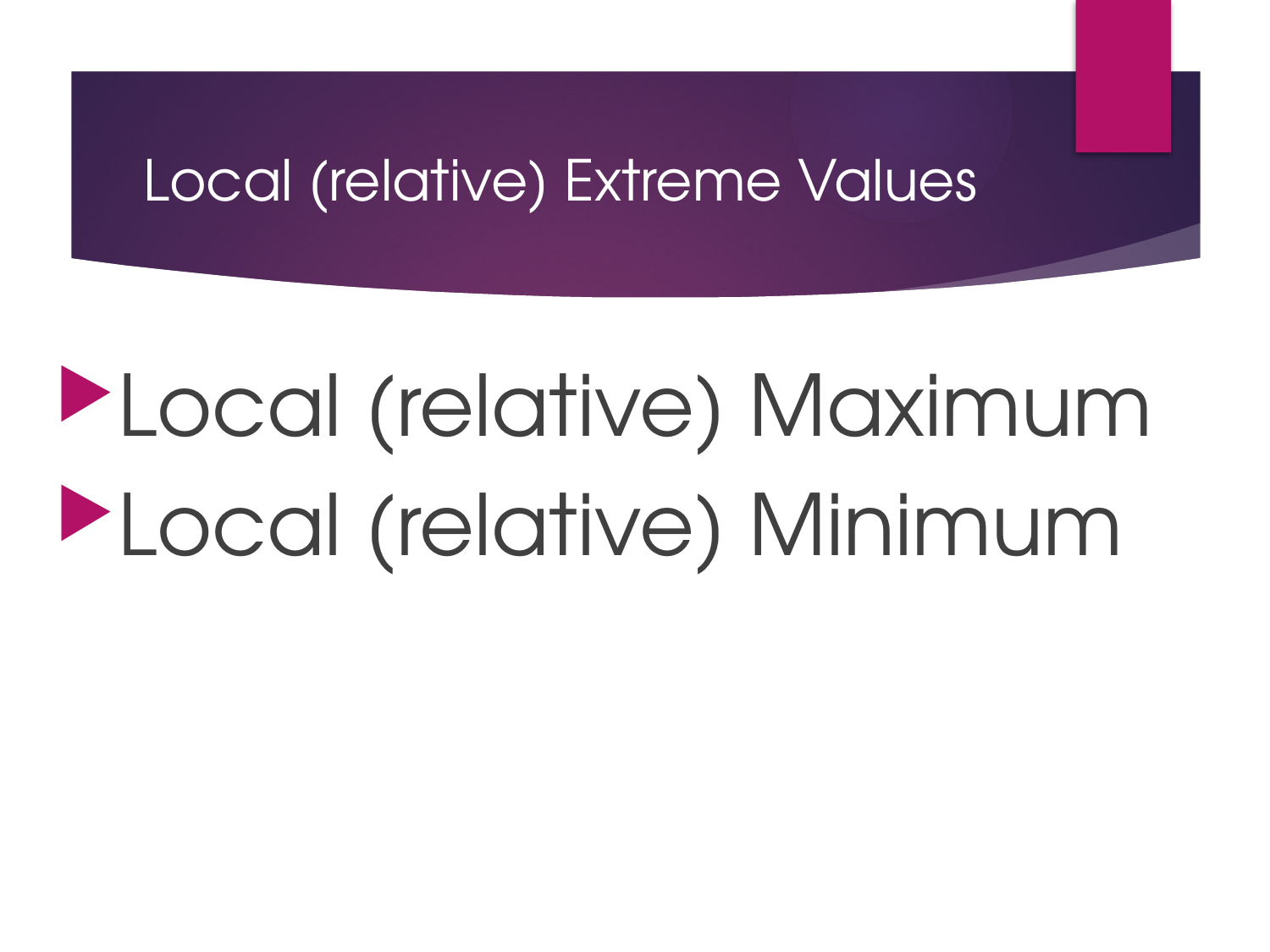

# Local (relative) Extreme Values
Local (relative) Maximum
Local (relative) Minimum